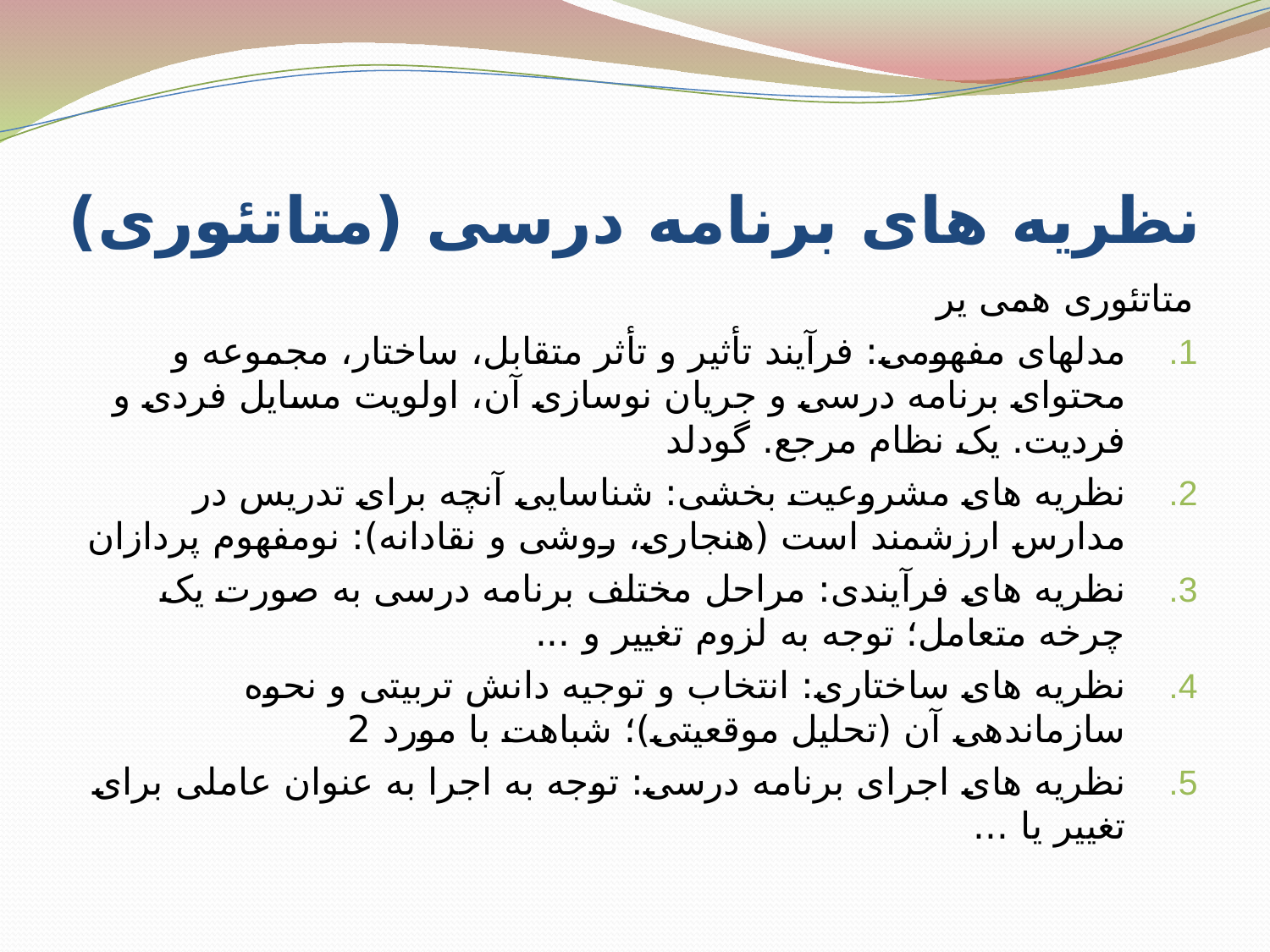

# نظریه های برنامه درسی (متاتئوری)
متاتئوری همی یر
مدلهای مفهومی: فرآیند تأثیر و تأثر متقابل، ساختار، مجموعه و محتوای برنامه درسی و جریان نوسازی آن، اولویت مسایل فردی و فردیت. یک نظام مرجع. گودلد
نظریه های مشروعیت بخشی: شناسایی آنچه برای تدریس در مدارس ارزشمند است (هنجاری، روشی و نقادانه): نومفهوم پردازان
نظریه های فرآیندی: مراحل مختلف برنامه درسی به صورت یک چرخه متعامل؛ توجه به لزوم تغییر و ...
نظریه های ساختاری: انتخاب و توجیه دانش تربیتی و نحوه سازماندهی آن (تحلیل موقعیتی)؛ شباهت با مورد 2
نظریه های اجرای برنامه درسی: توجه به اجرا به عنوان عاملی برای تغییر یا ...